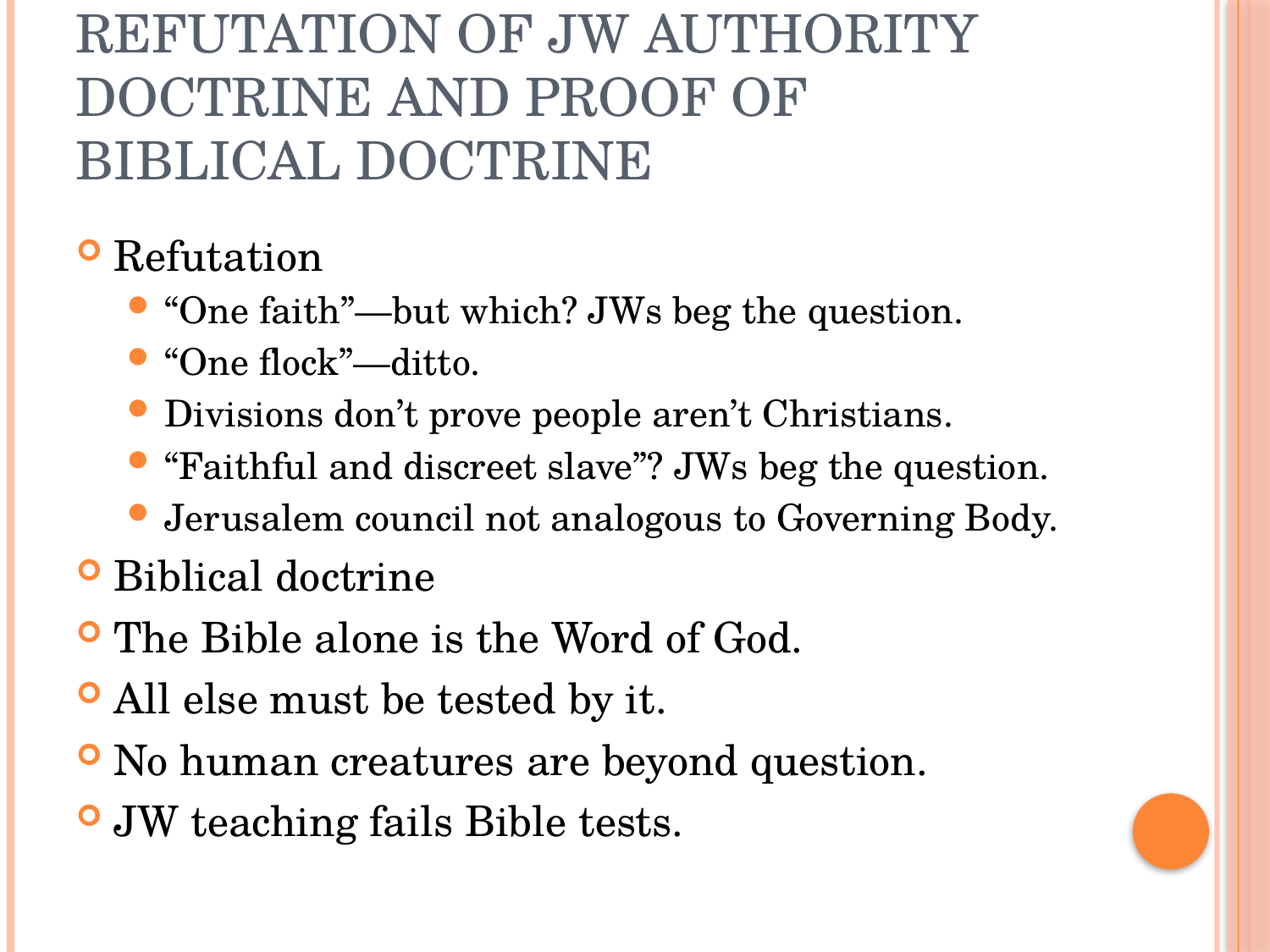

# Refutation of JW authority doctrine and proof of Biblical doctrine
Refutation
“One faith”—but which? JWs beg the question.
“One flock”—ditto.
Divisions don’t prove people aren’t Christians.
“Faithful and discreet slave”? JWs beg the question.
Jerusalem council not analogous to Governing Body.
Biblical doctrine
The Bible alone is the Word of God.
All else must be tested by it.
No human creatures are beyond question.
JW teaching fails Bible tests.